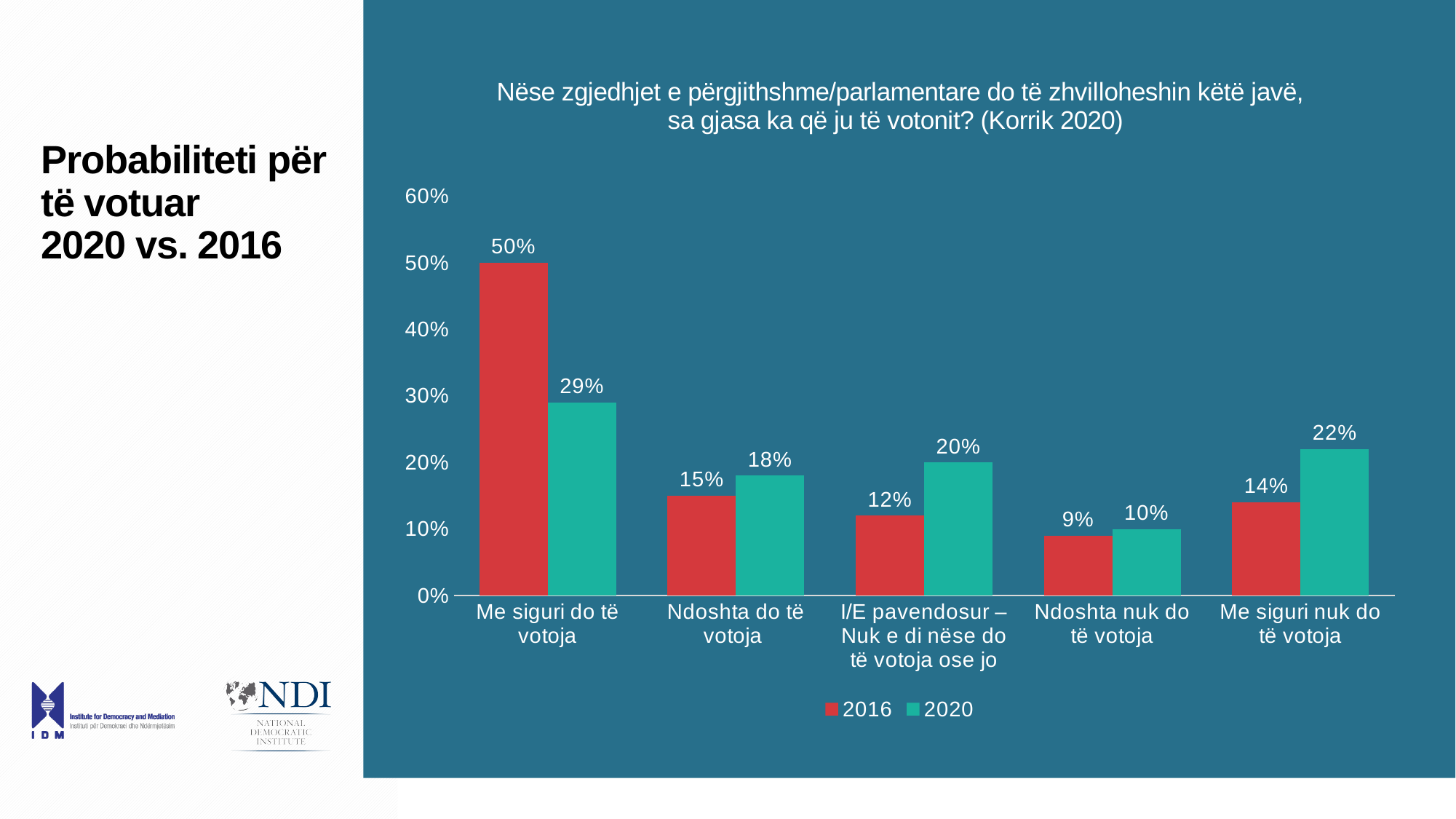

### Chart: Nëse zgjedhjet e përgjithshme/parlamentare do të zhvilloheshin këtë javë, sa gjasa ka që ju të votonit? (Korrik 2020)

| Category | 2016 | 2020 |
|---|---|---|
| Me siguri do të votoja | 0.5 | 0.29 |
| Ndoshta do të votoja  | 0.15 | 0.18 |
| I/E pavendosur – Nuk e di nëse do të votoja ose jo | 0.12 | 0.2 |
| Ndoshta nuk do të votoja | 0.09 | 0.1 |
| Me siguri nuk do të votoja | 0.14 | 0.22 |
# Probabiliteti për të votuar
2020 vs. 2016